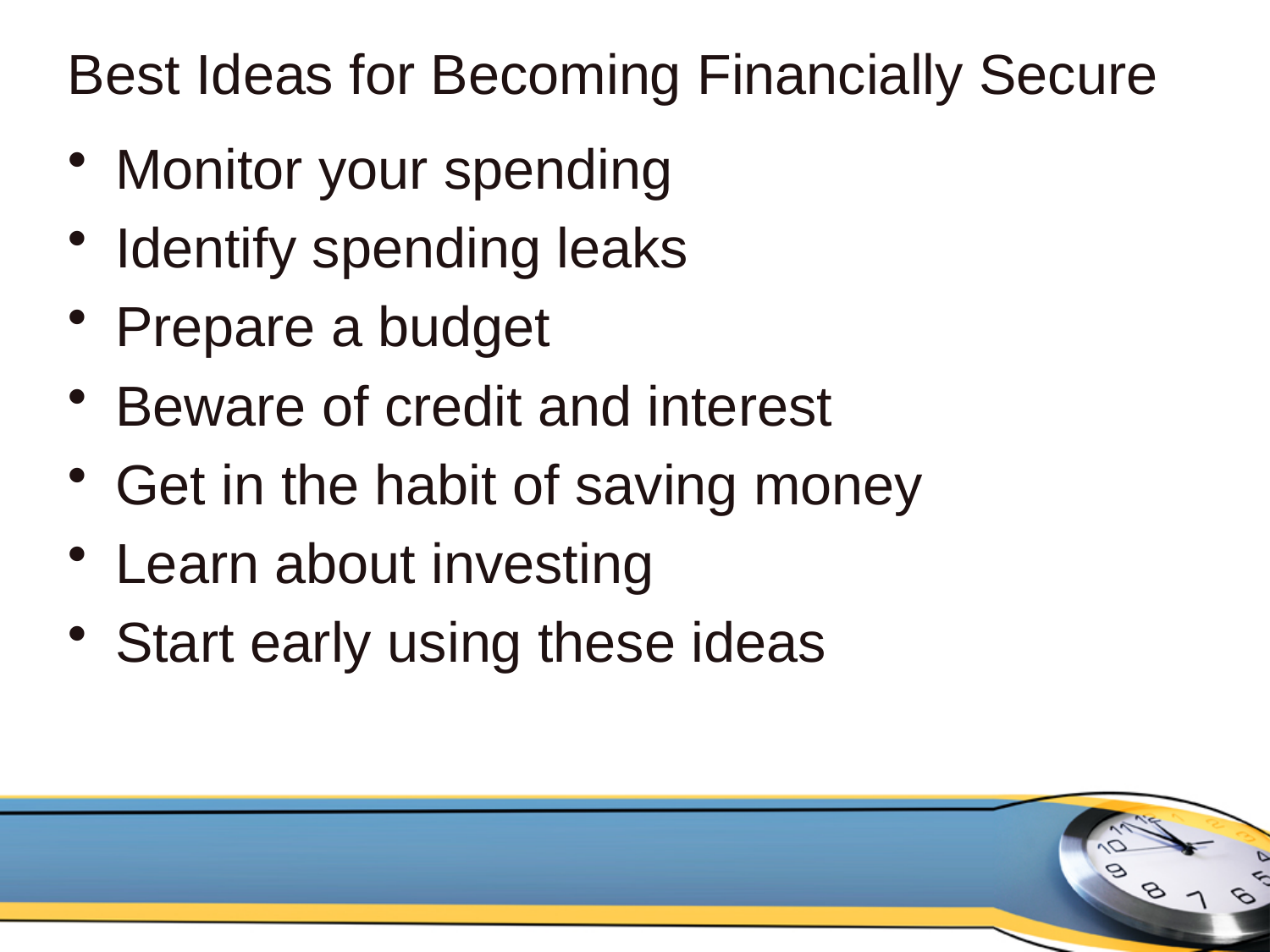

# Best Ideas for Becoming Financially Secure
Monitor your spending
Identify spending leaks
Prepare a budget
Beware of credit and interest
Get in the habit of saving money
Learn about investing
Start early using these ideas